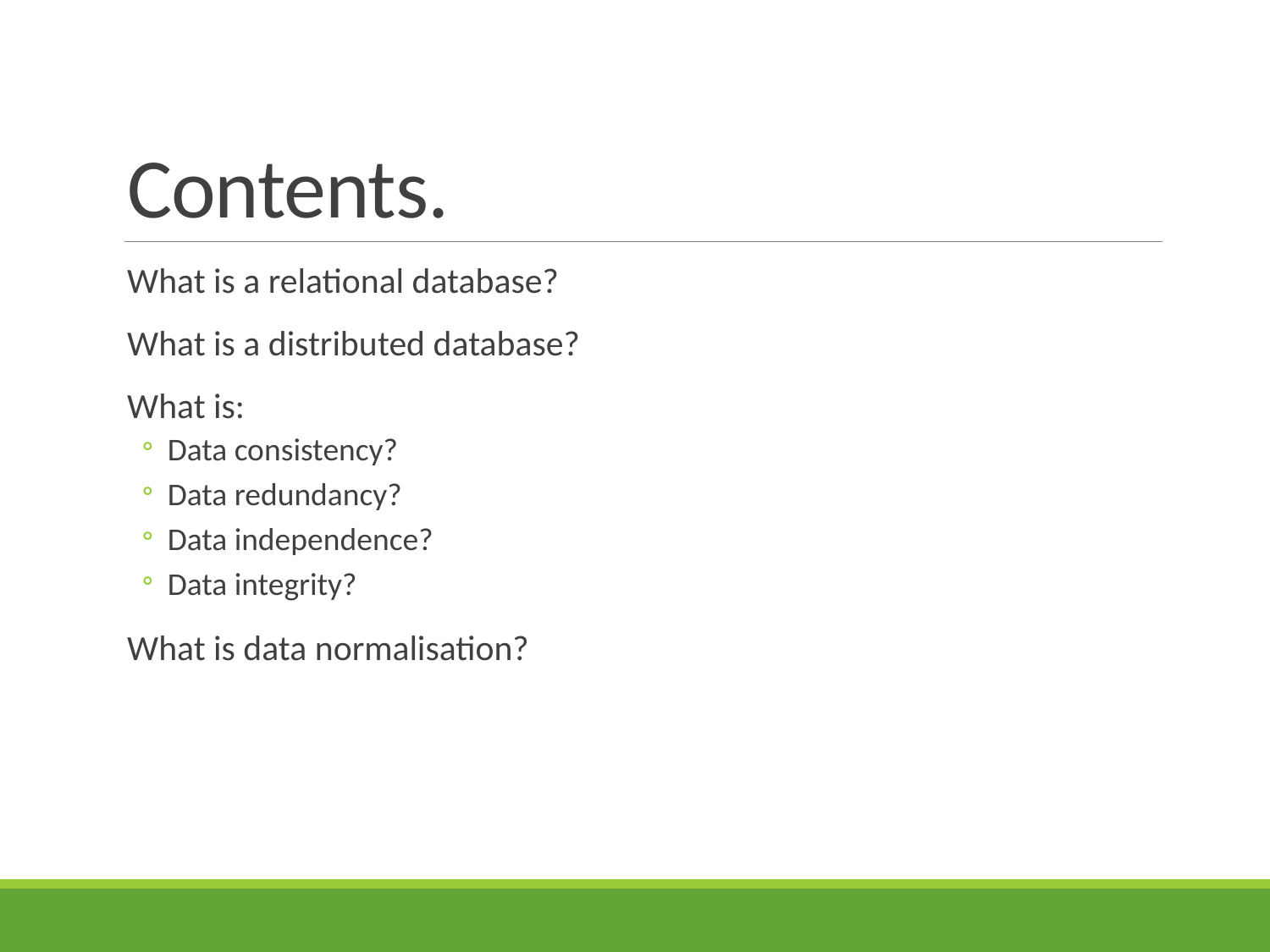

# Contents.
What is a relational database?
What is a distributed database?
What is:
Data consistency?
Data redundancy?
Data independence?
Data integrity?
What is data normalisation?